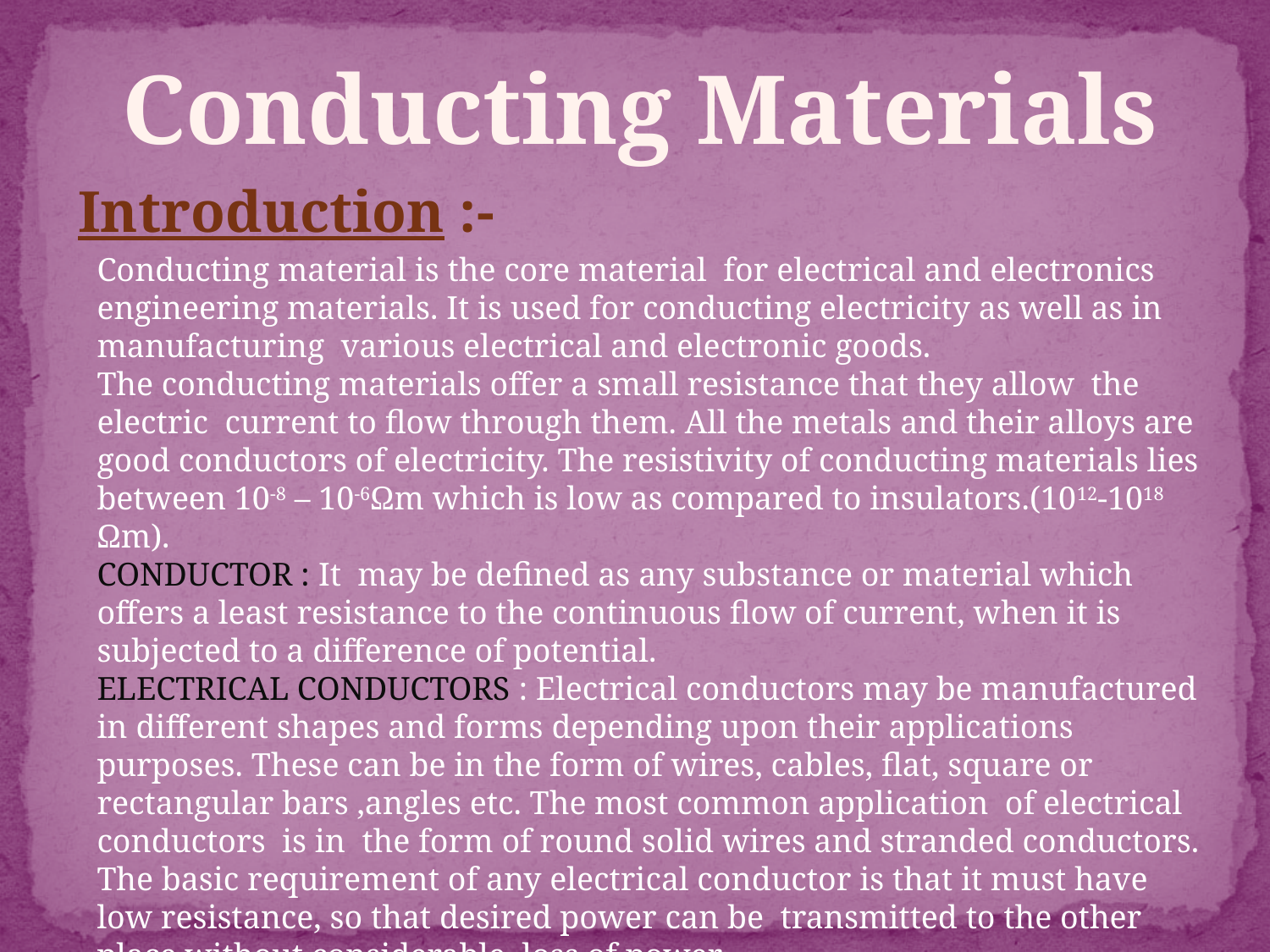

Conducting Materials
Introduction :-
Conducting material is the core material  for electrical and electronics engineering materials. It is used for conducting electricity as well as in manufacturing  various electrical and electronic goods.
The conducting materials offer a small resistance that they allow  the electric  current to flow through them. All the metals and their alloys are good conductors of electricity. The resistivity of conducting materials lies between 10-8 – 10-6Ωm which is low as compared to insulators.(1012-1018 Ωm).
CONDUCTOR : It  may be defined as any substance or material which offers a least resistance to the continuous flow of current, when it is subjected to a difference of potential.
ELECTRICAL CONDUCTORS : Electrical conductors may be manufactured in different shapes and forms depending upon their applications purposes. These can be in the form of wires, cables, flat, square or rectangular bars ,angles etc. The most common application  of electrical conductors  is in  the form of round solid wires and stranded conductors. The basic requirement of any electrical conductor is that it must have low resistance, so that desired power can be  transmitted to the other place without considerable  loss of power.